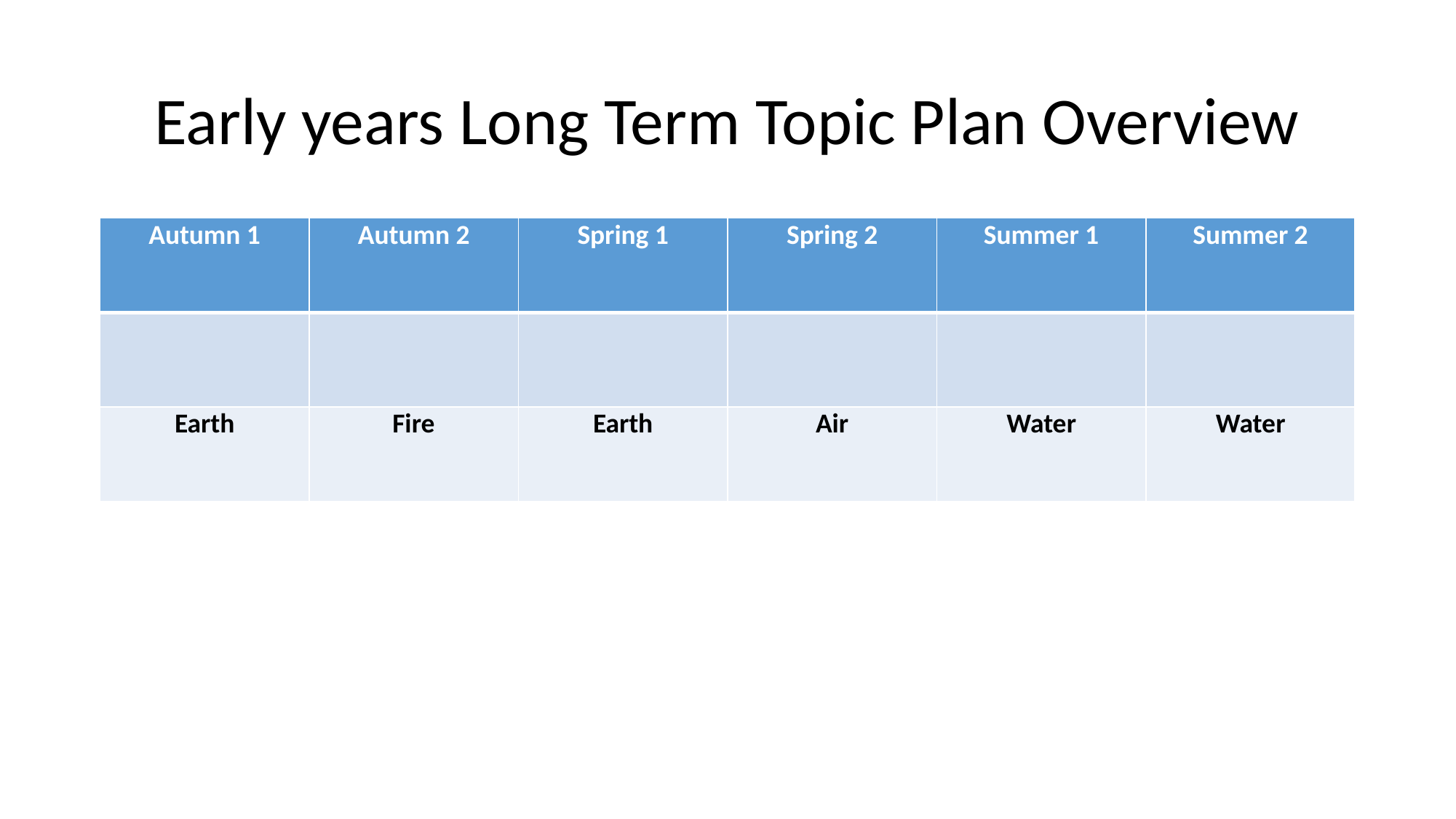

# Early years Long Term Topic Plan Overview
| Autumn 1 | Autumn 2 | Spring 1 | Spring 2 | Summer 1 | Summer 2 |
| --- | --- | --- | --- | --- | --- |
|  |  |  |  |  |  |
| Earth | Fire | Earth | Air | Water | Water |